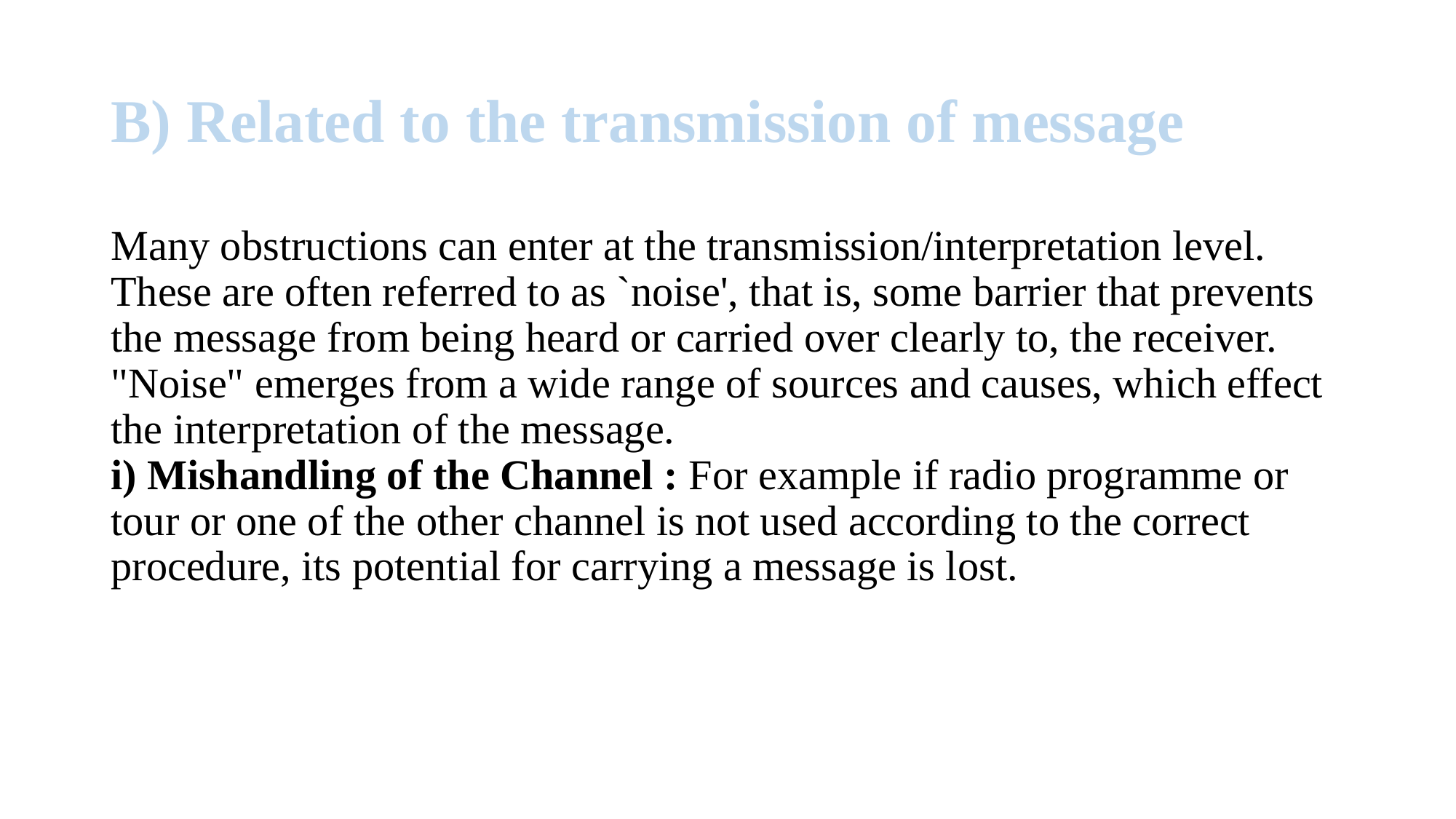

# B) Related to the transmission of message
Many obstructions can enter at the transmission/interpretation level. These are often referred to as `noise', that is, some barrier that prevents the message from being heard or carried over clearly to, the receiver. "Noise" emerges from a wide range of sources and causes, which effect the interpretation of the message.
i) Mishandling of the Channel : For example if radio programme or tour or one of the other channel is not used according to the correct procedure, its potential for carrying a message is lost.